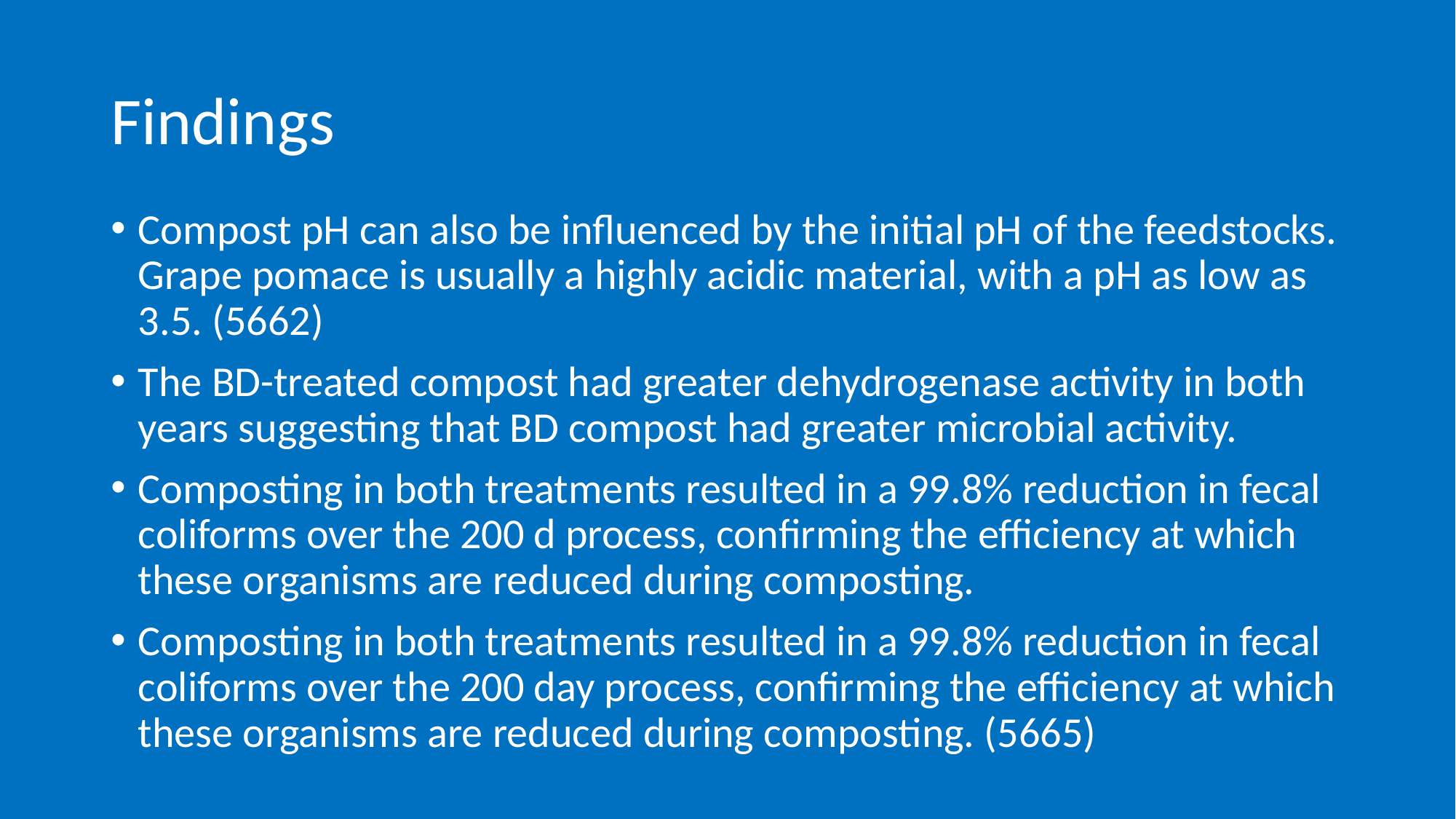

# Findings
Compost pH can also be influenced by the initial pH of the feedstocks. Grape pomace is usually a highly acidic material, with a pH as low as 3.5. (5662)
The BD-treated compost had greater dehydrogenase activity in both years suggesting that BD compost had greater microbial activity.
Composting in both treatments resulted in a 99.8% reduction in fecal coliforms over the 200 d process, confirming the efficiency at which these organisms are reduced during composting.
Composting in both treatments resulted in a 99.8% reduction in fecal coliforms over the 200 day process, confirming the efficiency at which these organisms are reduced during composting. (5665)